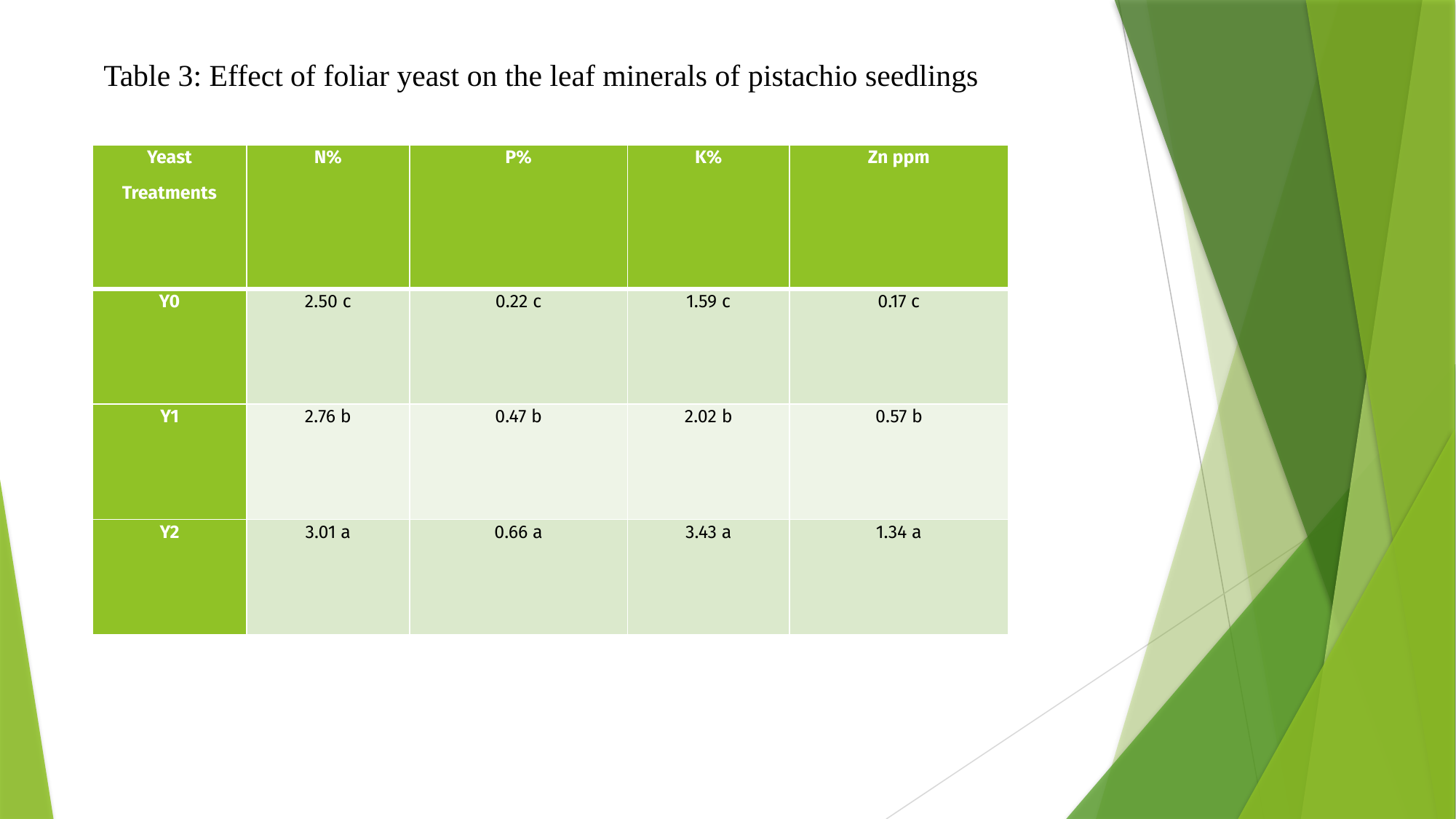

Table 3: Effect of foliar yeast on the leaf minerals of pistachio seedlings
| Yeast Treatments | N% | P% | K% | Zn ppm |
| --- | --- | --- | --- | --- |
| Y0 | 2.50 c | 0.22 c | 1.59 c | 0.17 c |
| Y1 | 2.76 b | 0.47 b | 2.02 b | 0.57 b |
| Y2 | 3.01 a | 0.66 a | 3.43 a | 1.34 a |